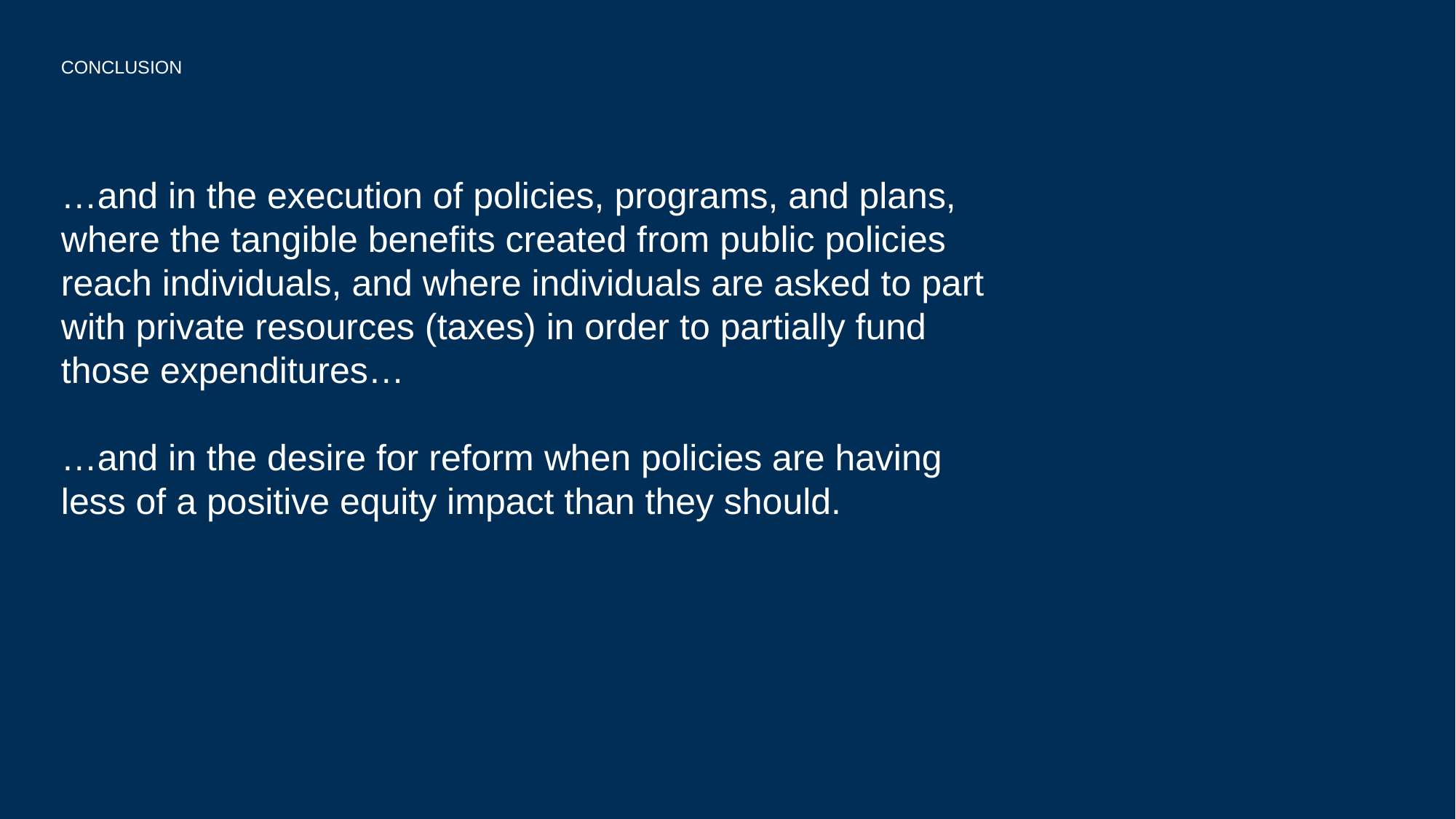

CONCLUSION
…and in the execution of policies, programs, and plans, where the tangible benefits created from public policies reach individuals, and where individuals are asked to part with private resources (taxes) in order to partially fund those expenditures…

…and in the desire for reform when policies are having less of a positive equity impact than they should.